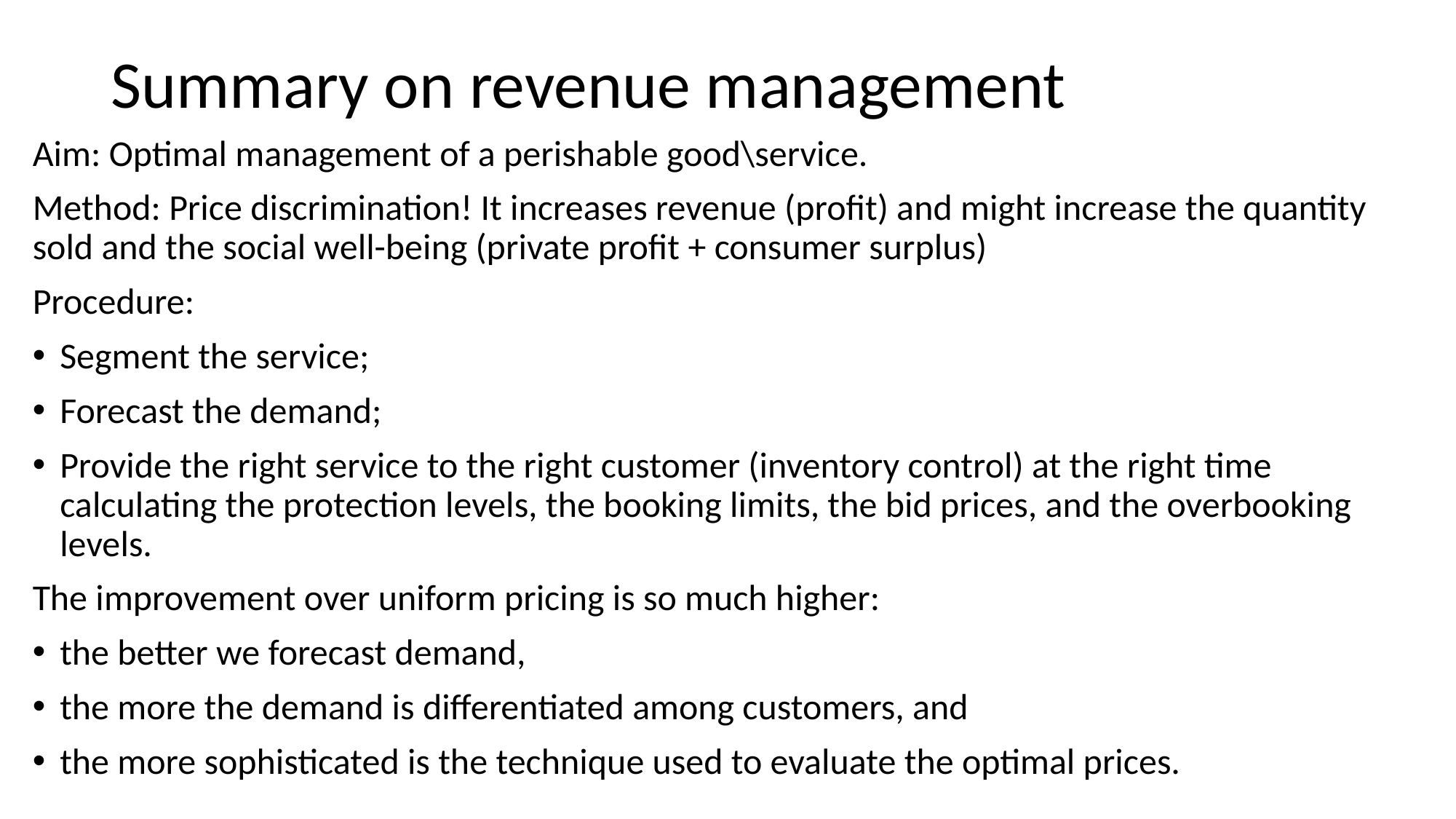

# Summary on revenue management
Aim: Optimal management of a perishable good\service.
Method: Price discrimination! It increases revenue (profit) and might increase the quantity sold and the social well-being (private profit + consumer surplus)
Procedure:
Segment the service;
Forecast the demand;
Provide the right service to the right customer (inventory control) at the right time calculating the protection levels, the booking limits, the bid prices, and the overbooking levels.
The improvement over uniform pricing is so much higher:
the better we forecast demand,
the more the demand is differentiated among customers, and
the more sophisticated is the technique used to evaluate the optimal prices.